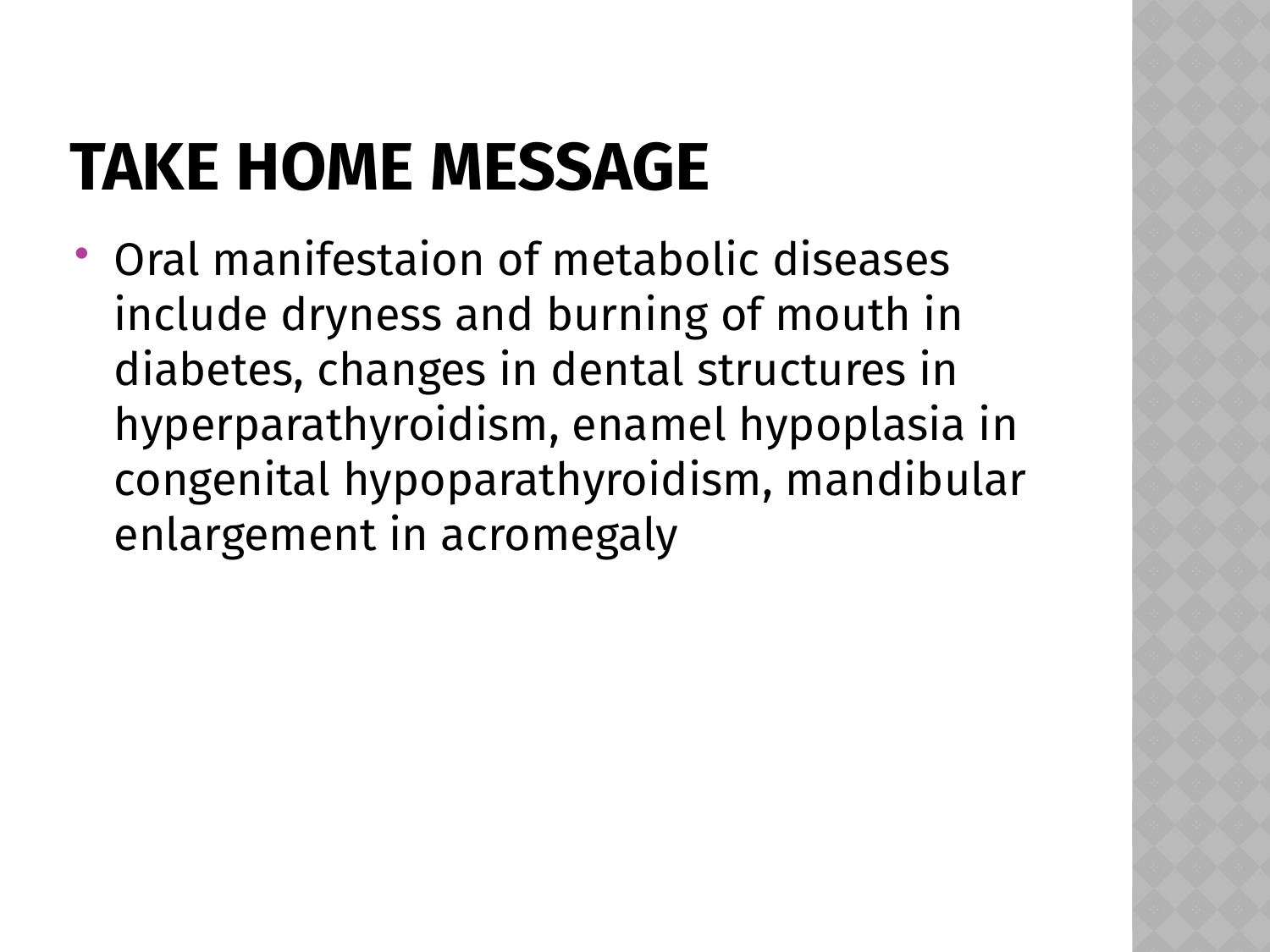

# Take home message
Oral manifestaion of metabolic diseases include dryness and burning of mouth in diabetes, changes in dental structures in hyperparathyroidism, enamel hypoplasia in congenital hypoparathyroidism, mandibular enlargement in acromegaly